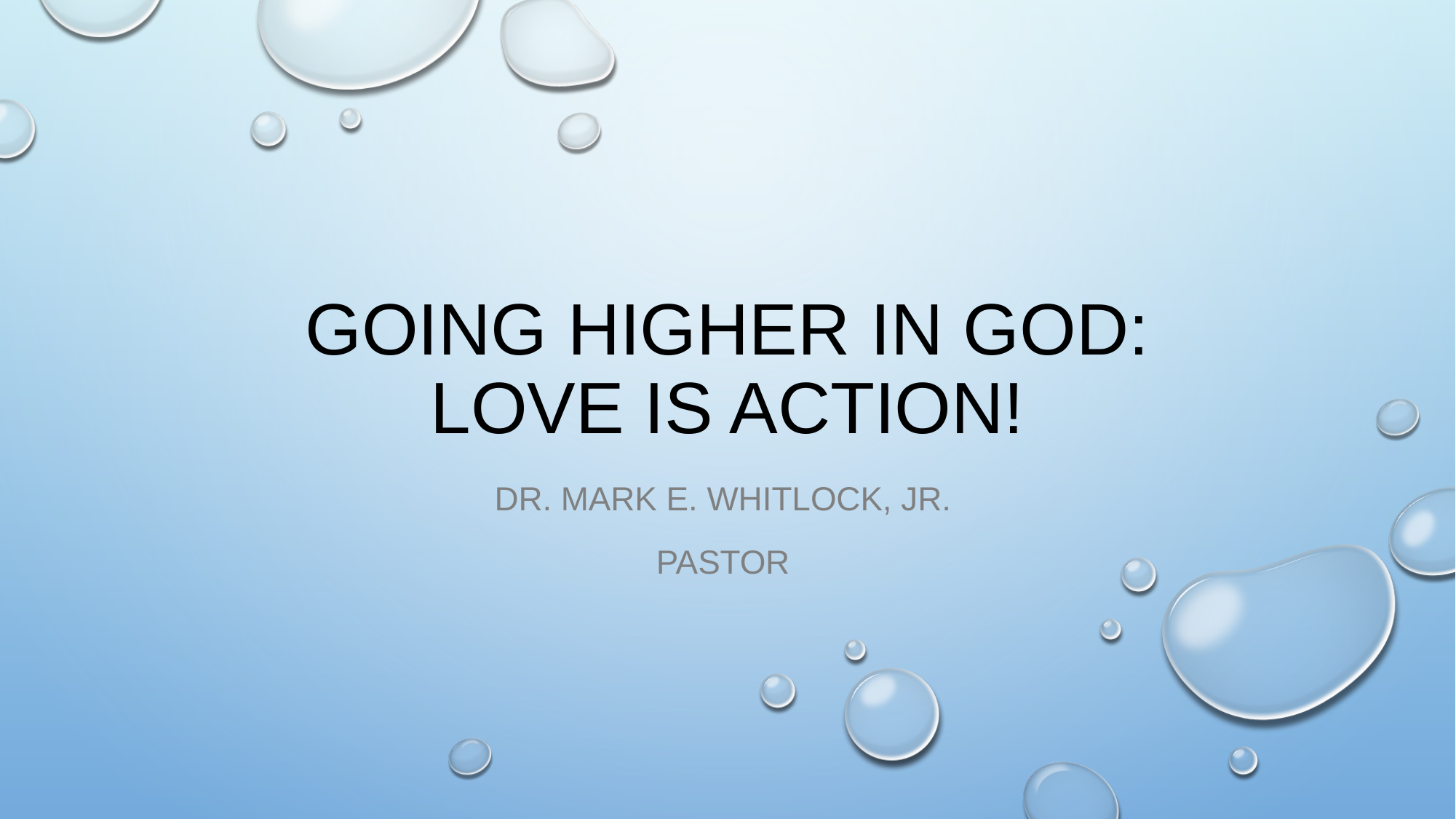

# Going Higher in God: Love is action!
Dr. mark E. Whitlock, Jr.
Pastor